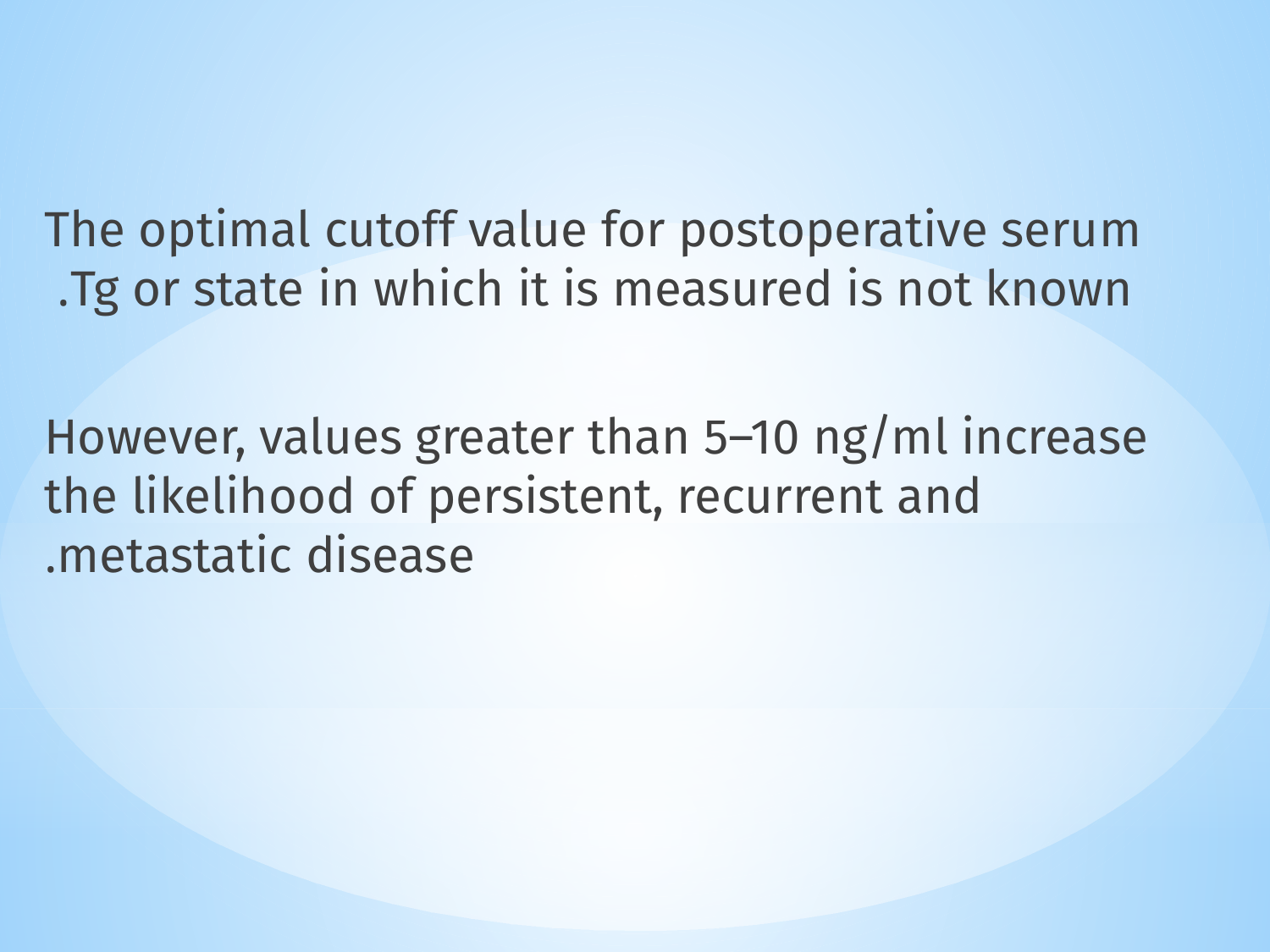

The optimal cutoff value for postoperative serum Tg or state in which it is measured is not known.

However, values greater than 5–10 ng/ml increase the likelihood of persistent, recurrent and metastatic disease.